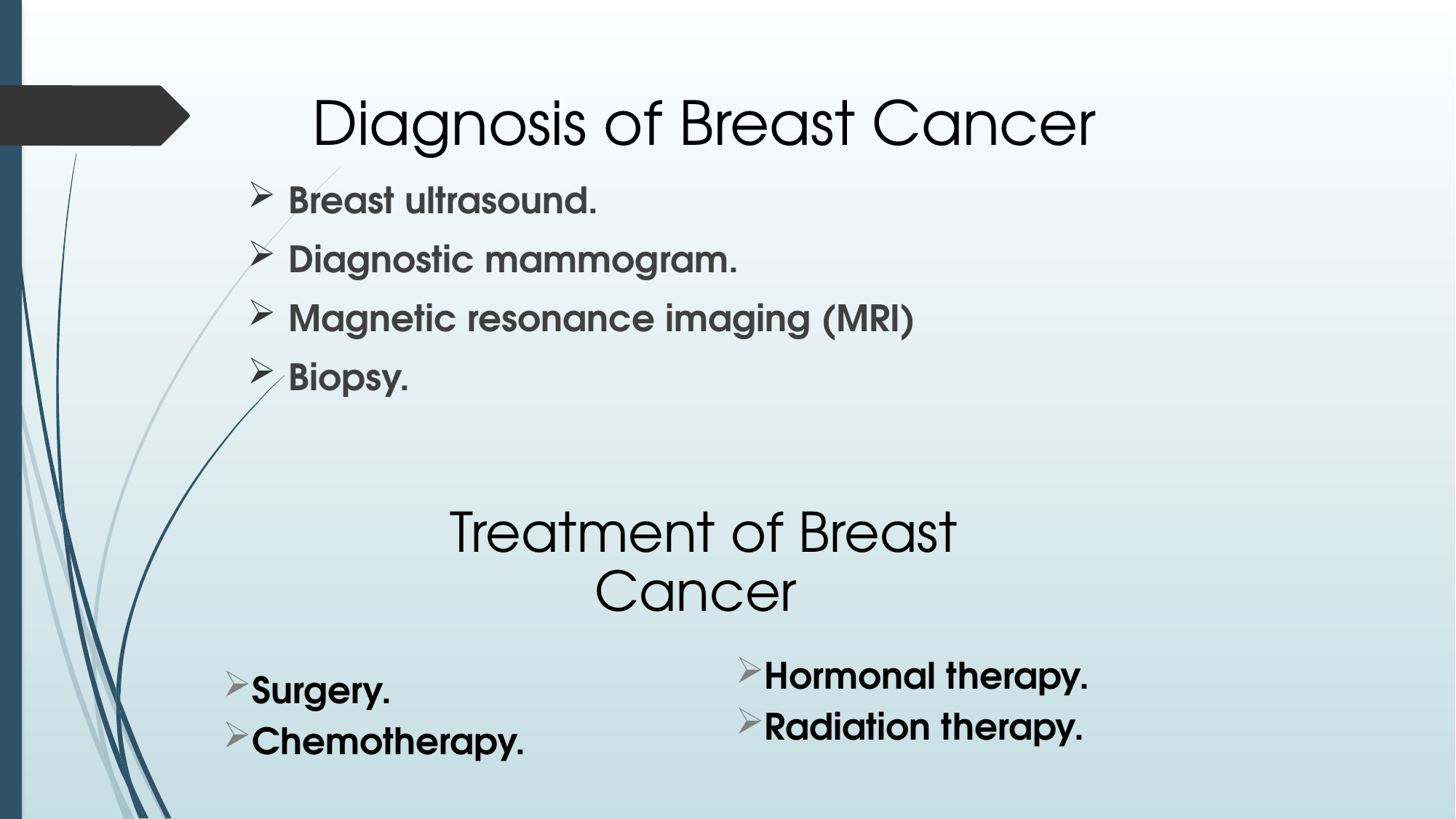

Diagnosis of Breast Cancer
Breast ultrasound.
Diagnostic mammogram.
Magnetic resonance imaging (MRI)
Biopsy.
 Treatment of Breast Cancer
Surgery.
Chemotherapy.
Hormonal therapy.
Radiation therapy.